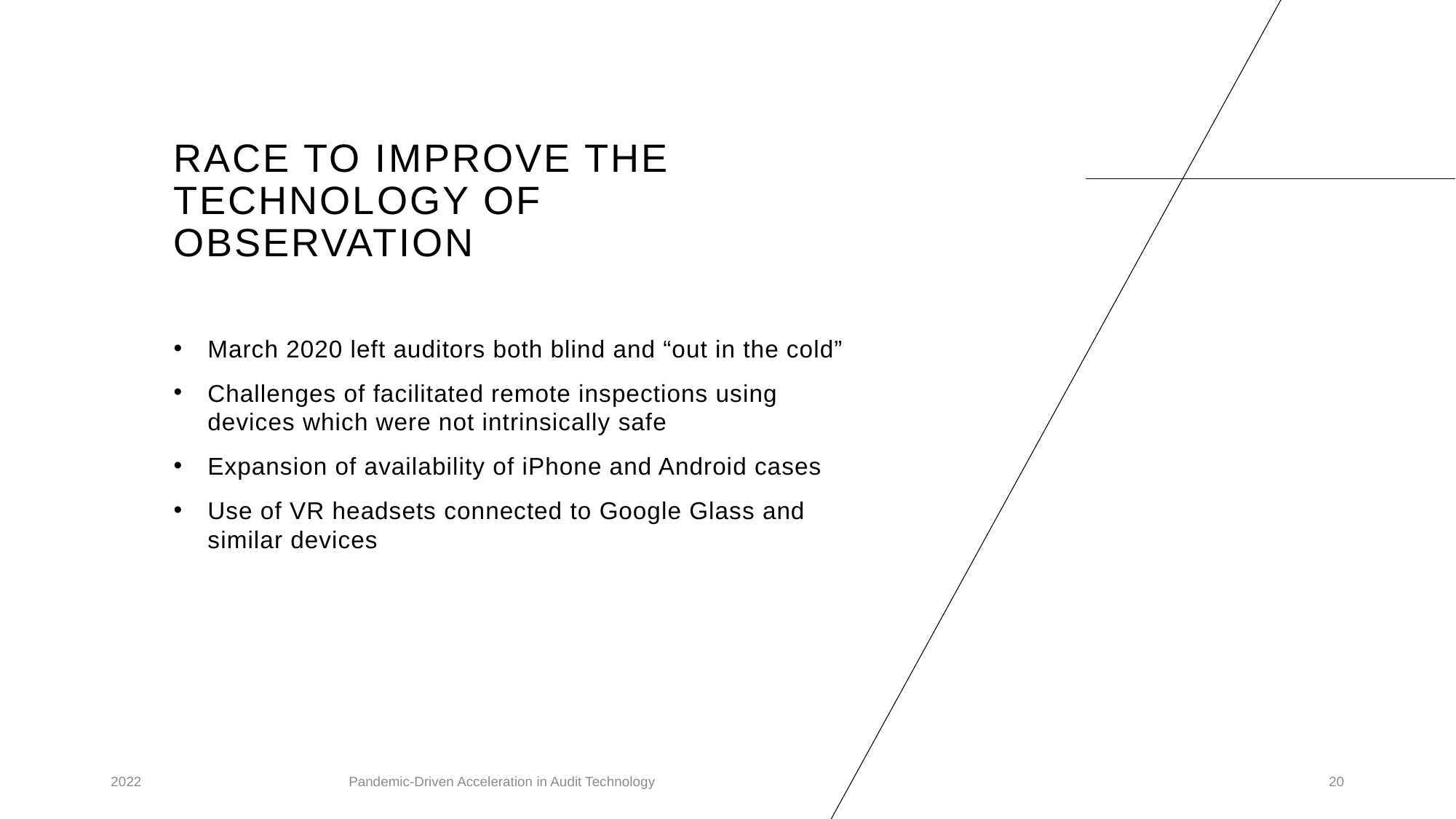

# Race to improve the technology of observation
March 2020 left auditors both blind and “out in the cold”
Challenges of facilitated remote inspections using devices which were not intrinsically safe
Expansion of availability of iPhone and Android cases
Use of VR headsets connected to Google Glass and similar devices
2022
Pandemic-Driven Acceleration in Audit Technology
20